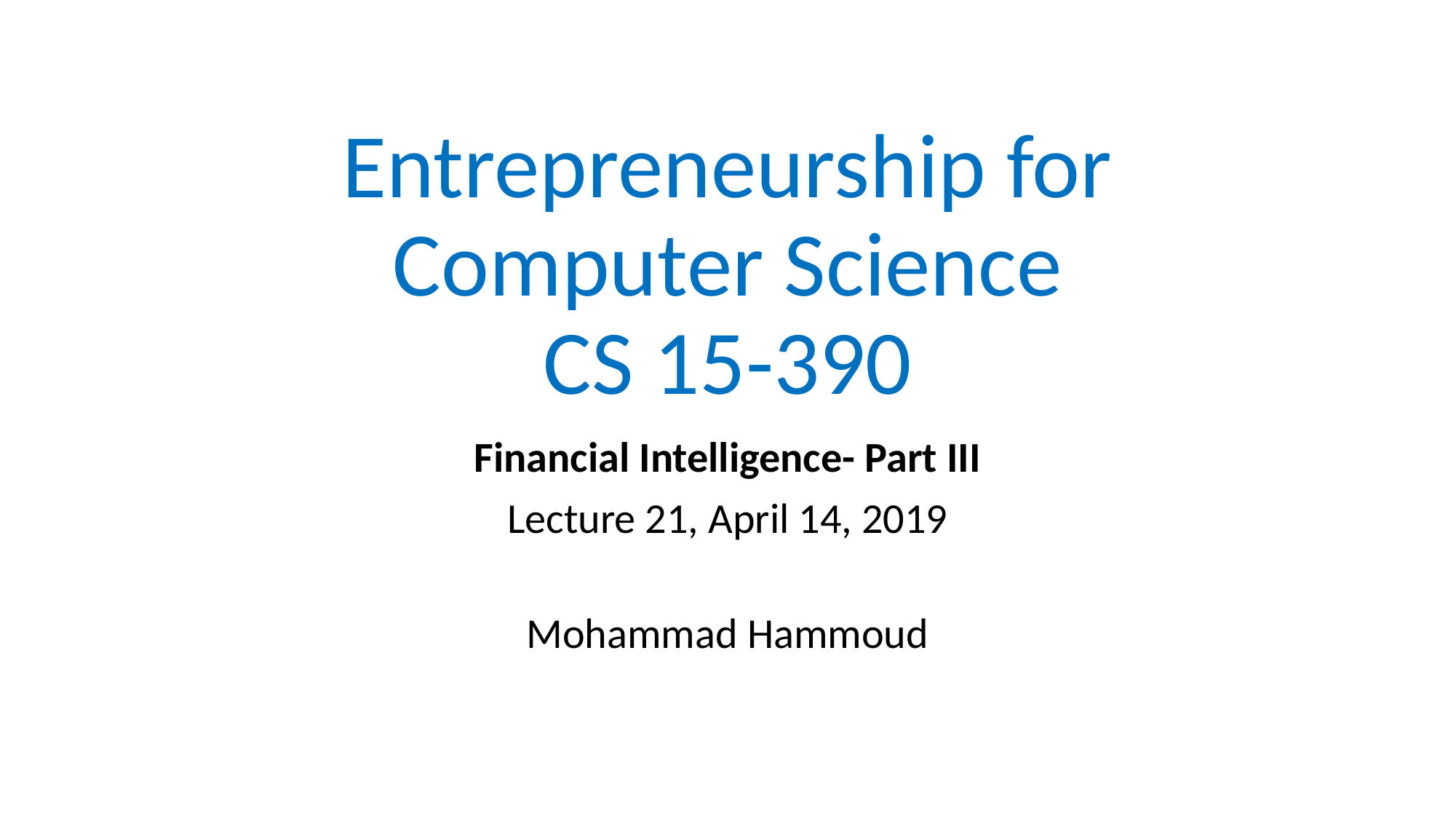

# Entrepreneurship for Computer Science CS 15-390
Financial Intelligence- Part III
Lecture 21, April 14, 2019

Mohammad Hammoud